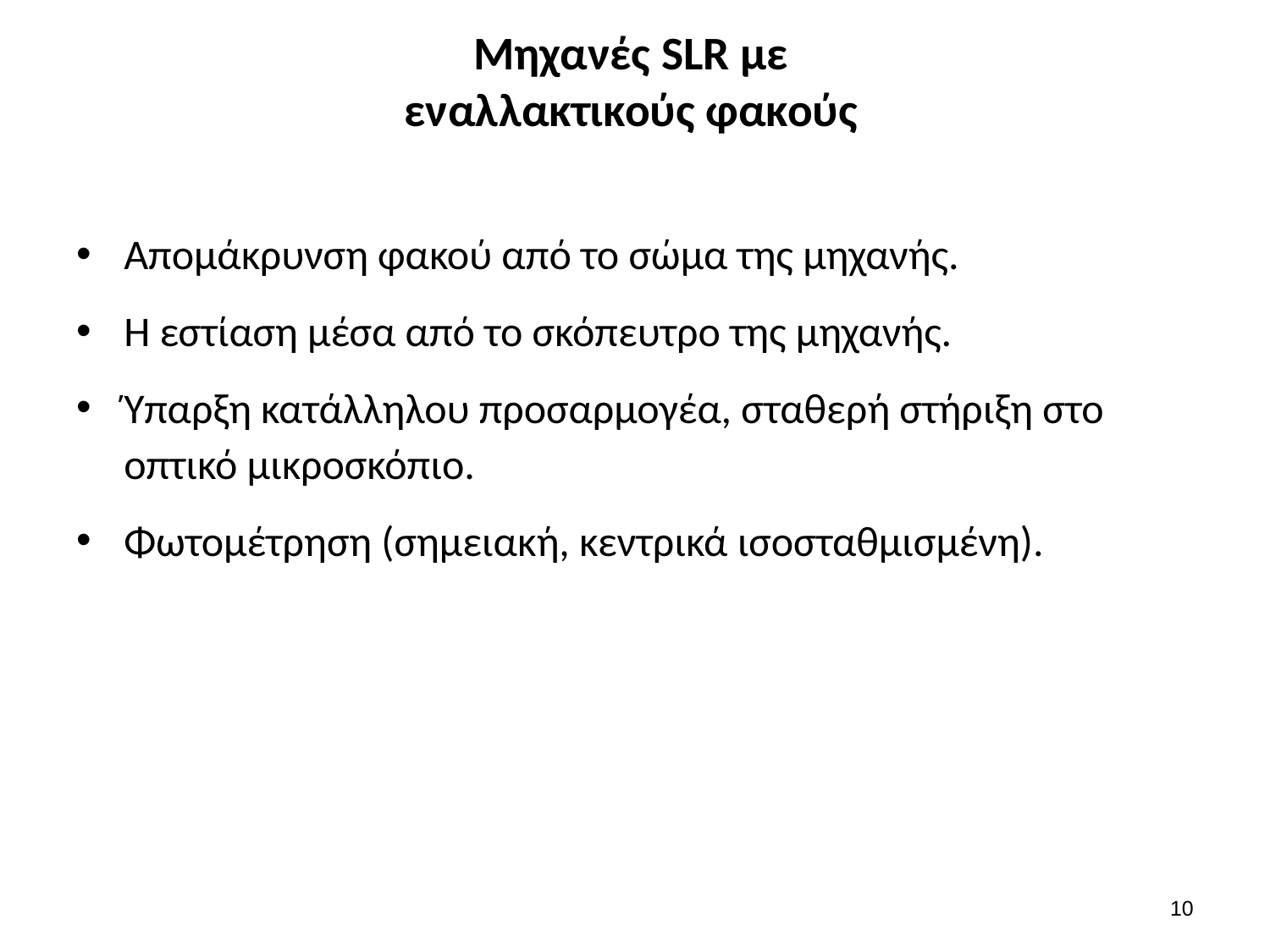

# Μηχανές SLR με εναλλακτικούς φακούς
Απομάκρυνση φακού από το σώμα της μηχανής.
Η εστίαση μέσα από το σκόπευτρο της μηχανής.
Ύπαρξη κατάλληλου προσαρμογέα, σταθερή στήριξη στο οπτικό μικροσκόπιο.
Φωτομέτρηση (σημειακή, κεντρικά ισοσταθμισμένη).

10